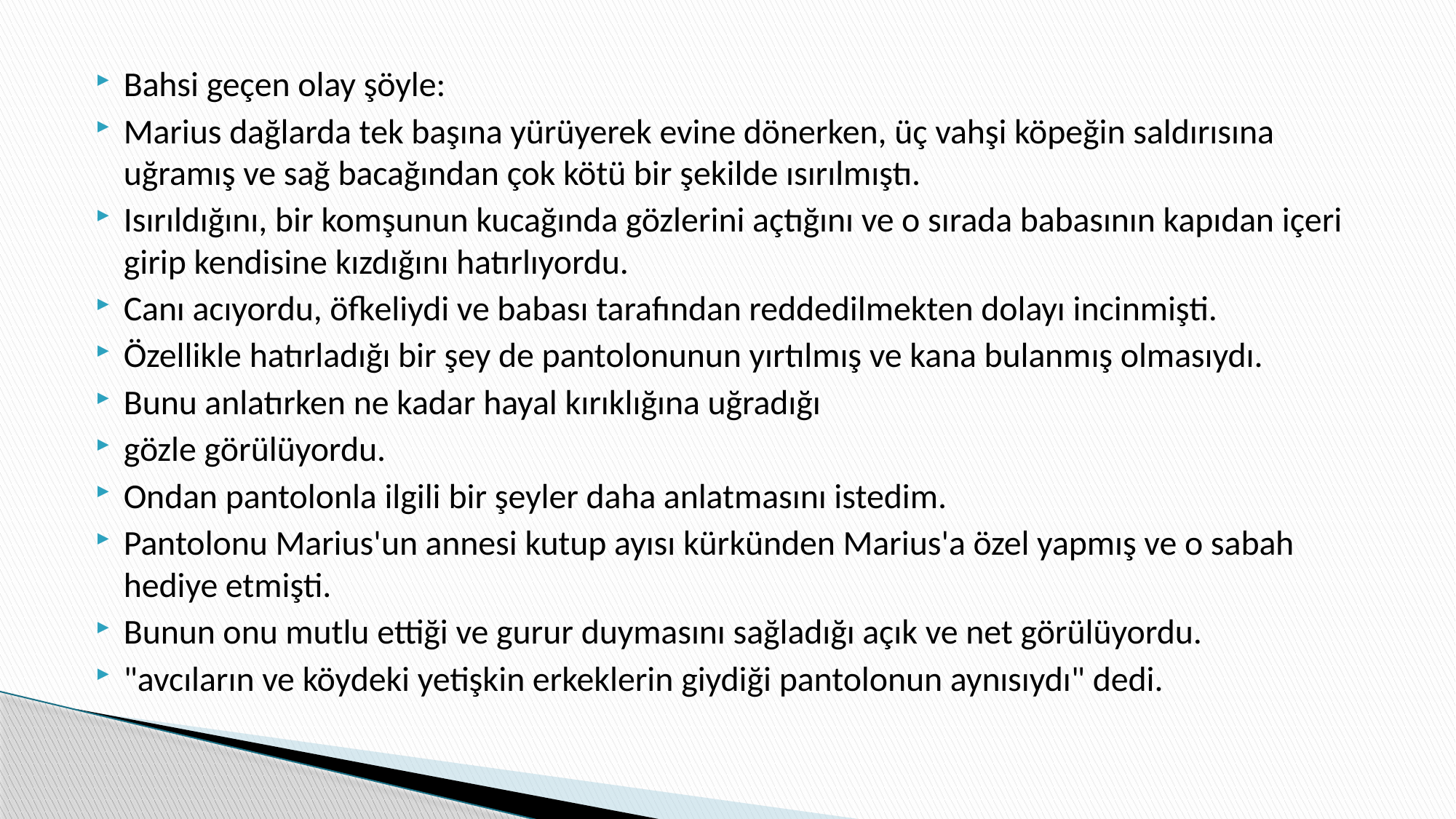

Bahsi geçen olay şöyle:
Marius dağlarda tek başına yürüyerek evine dönerken, üç vahşi köpeğin saldırısına uğramış ve sağ bacağından çok kötü bir şekilde ısırılmıştı.
Isırıldığını, bir komşunun kucağında gözlerini açtığını ve o sırada babasının kapıdan içeri girip kendisine kızdığını hatırlıyordu.
Canı acıyordu, öfkeliydi ve babası tarafından reddedilmekten dolayı incinmişti.
Özellikle hatırladığı bir şey de pantolonunun yırtılmış ve kana bulanmış olmasıydı.
Bunu anlatırken ne kadar hayal kırıklığına uğradığı
gözle görülüyordu.
Ondan pantolonla ilgili bir şeyler daha anlatmasını istedim.
Pantolonu Marius'un annesi kutup ayısı kürkünden Marius'a özel yapmış ve o sabah hediye etmişti.
Bunun onu mutlu ettiği ve gurur duymasını sağladığı açık ve net görülüyordu.
"avcıların ve köydeki yetişkin erkeklerin giydiği pantolonun aynısıydı" dedi.